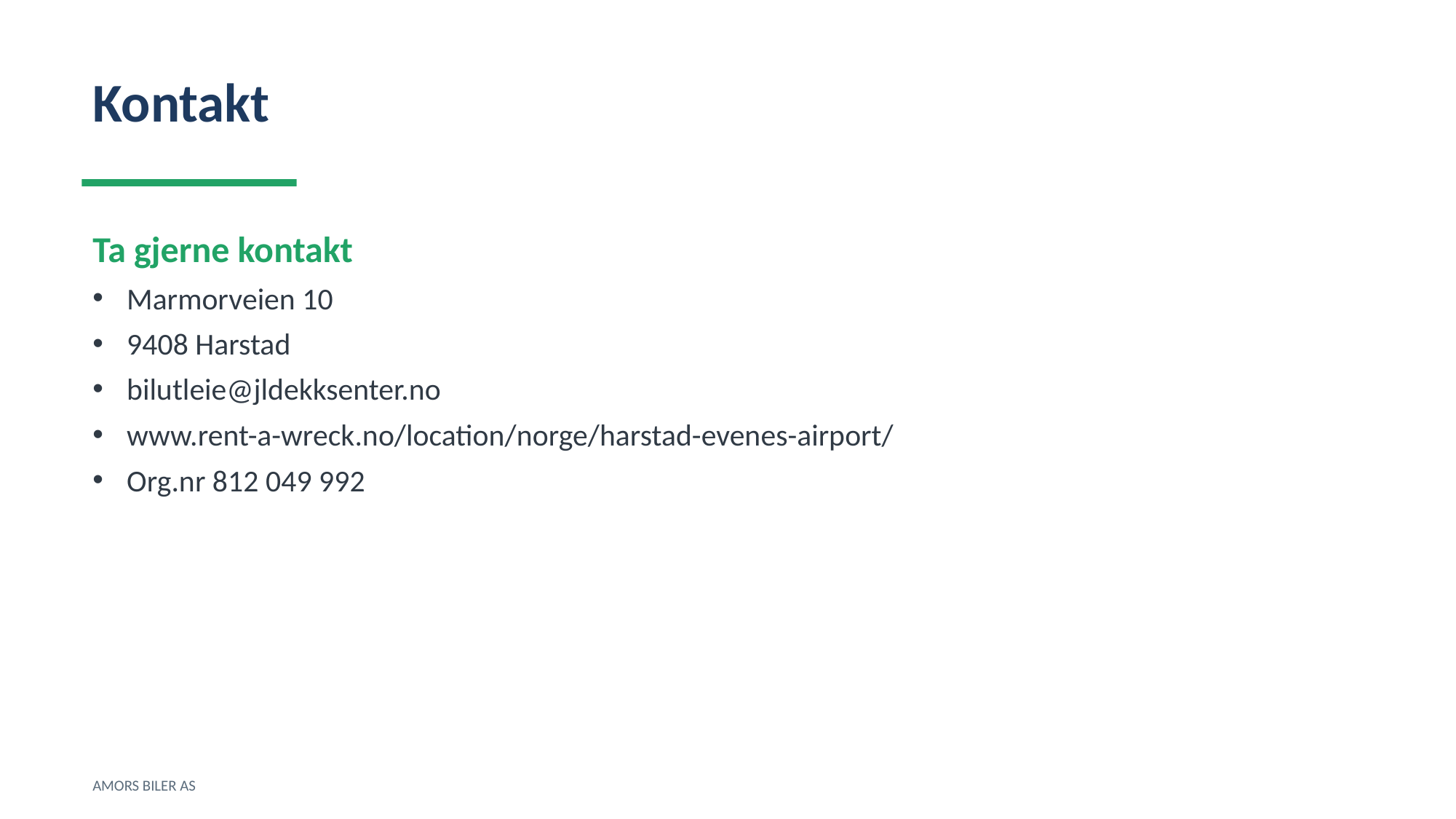

Kontakt

Ta gjerne kontakt
Marmorveien 10
9408 Harstad
bilutleie@jldekksenter.no
www.rent-a-wreck.no/location/norge/harstad-evenes-airport/
Org.nr 812 049 992
AMORS BILER AS